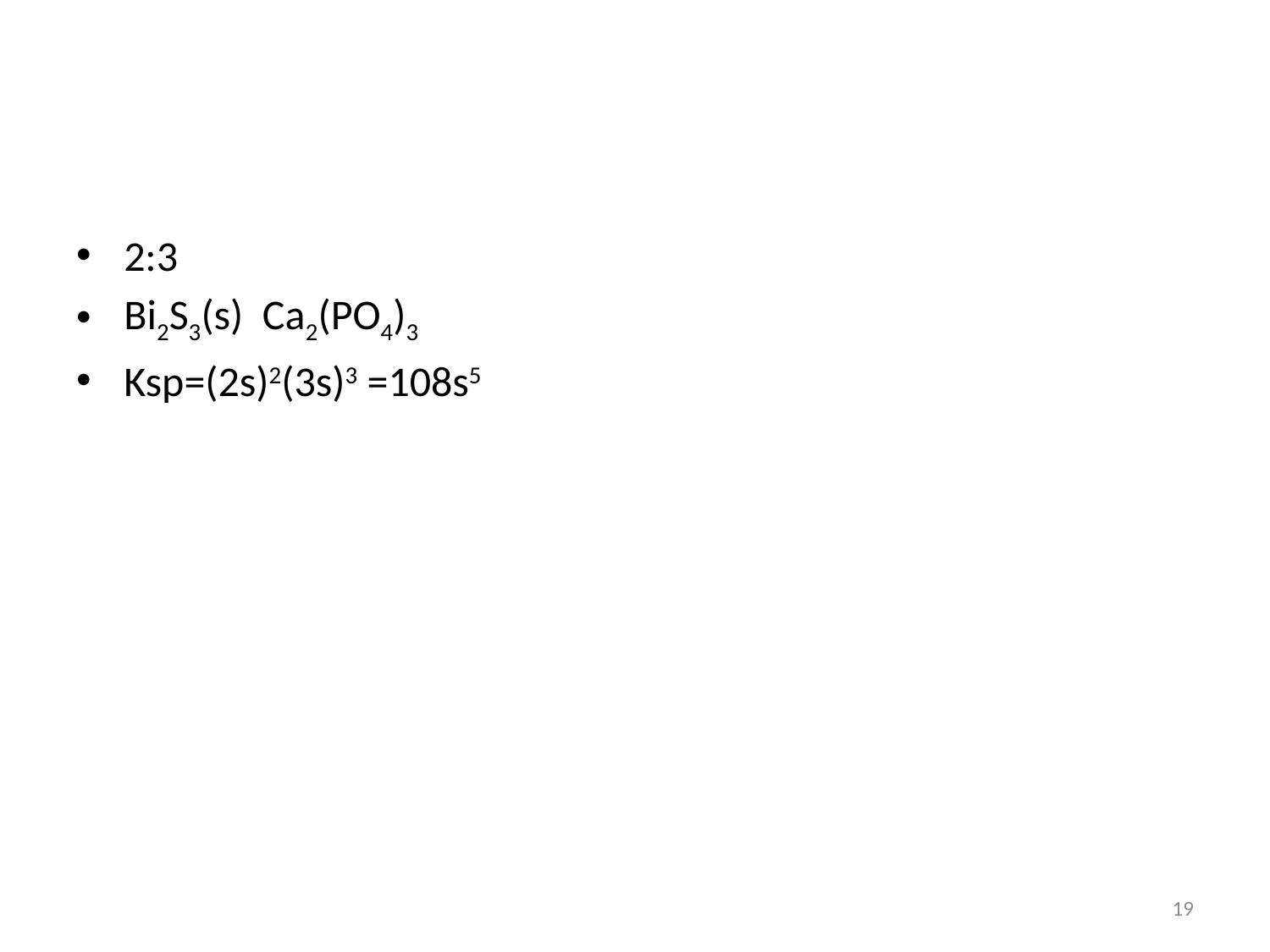

#
2:3
Bi2S3(s)  Ca2(PO4)3
Ksp=(2s)2(3s)3 =108s5
19